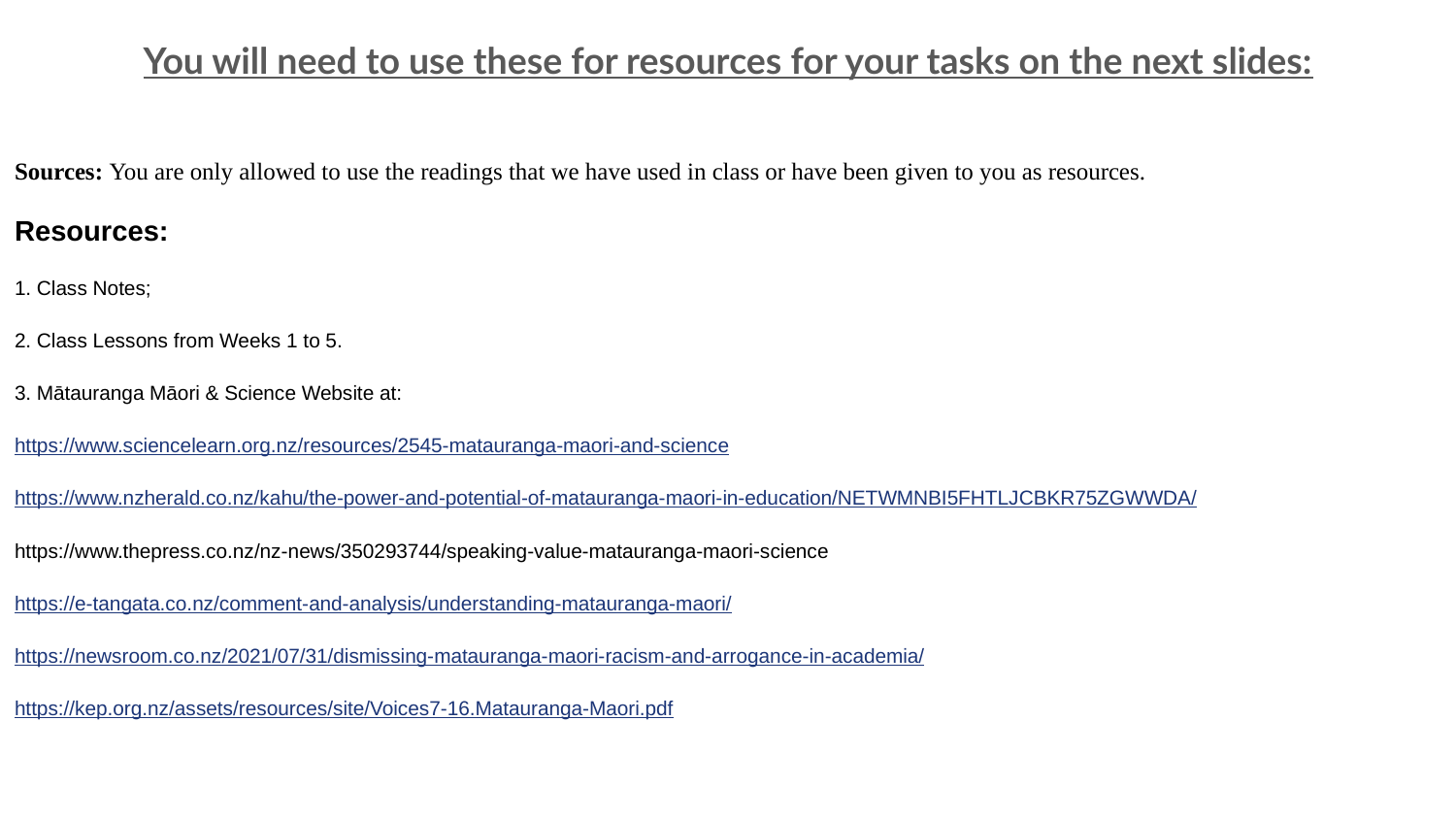

You will need to use these for resources for your tasks on the next slides:
Sources: You are only allowed to use the readings that we have used in class or have been given to you as resources.
Resources:
1. Class Notes;
2. Class Lessons from Weeks 1 to 5.
3. Mātauranga Māori & Science Website at:
https://www.sciencelearn.org.nz/resources/2545-matauranga-maori-and-science
https://www.nzherald.co.nz/kahu/the-power-and-potential-of-matauranga-maori-in-education/NETWMNBI5FHTLJCBKR75ZGWWDA/
https://www.thepress.co.nz/nz-news/350293744/speaking-value-matauranga-maori-science
https://e-tangata.co.nz/comment-and-analysis/understanding-matauranga-maori/
https://newsroom.co.nz/2021/07/31/dismissing-matauranga-maori-racism-and-arrogance-in-academia/
https://kep.org.nz/assets/resources/site/Voices7-16.Matauranga-Maori.pdf